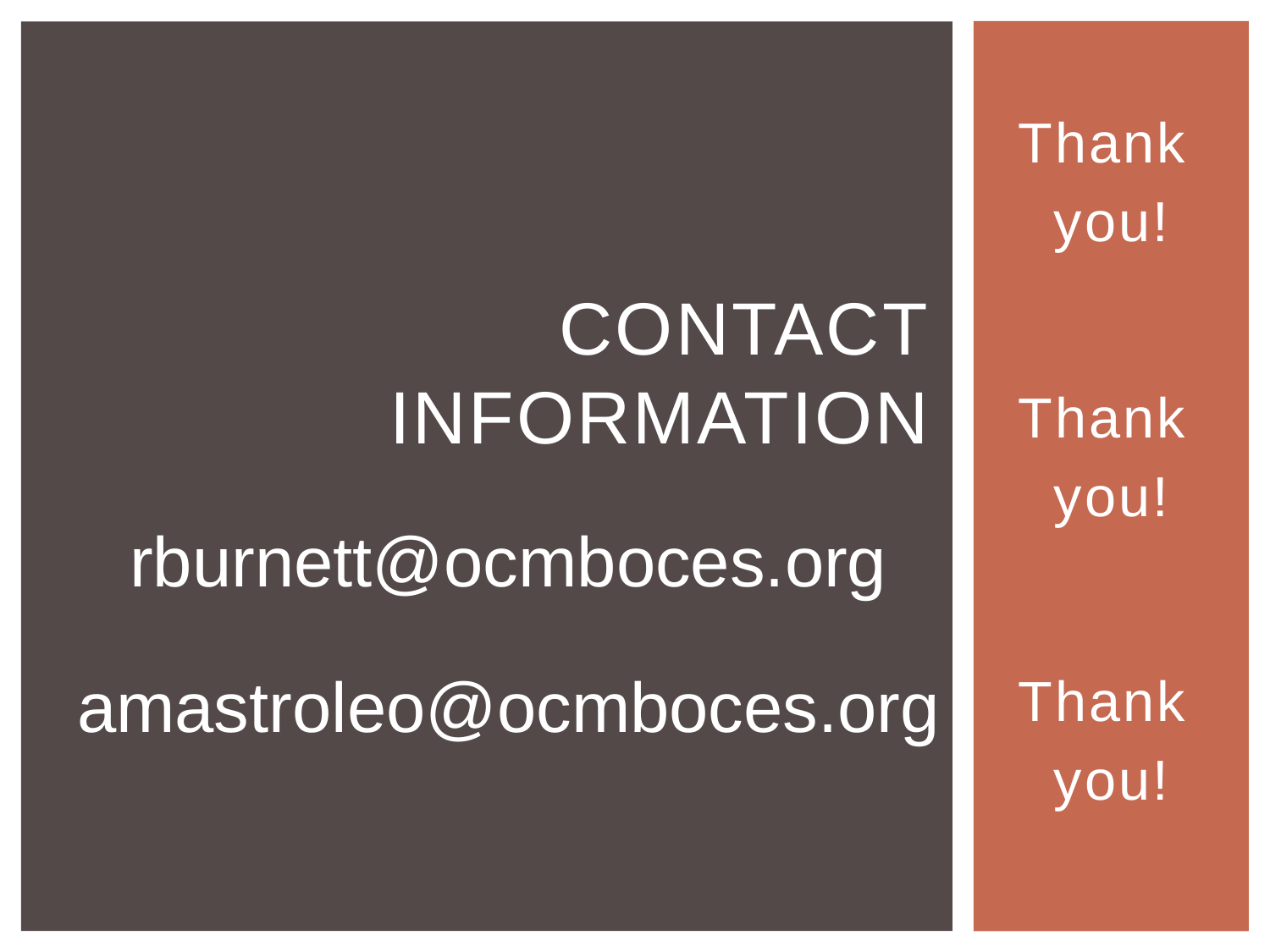

Thank
you!
# Contact information
Thank
you!
rburnett@ocmboces.org
Thank
you!
amastroleo@ocmboces.org